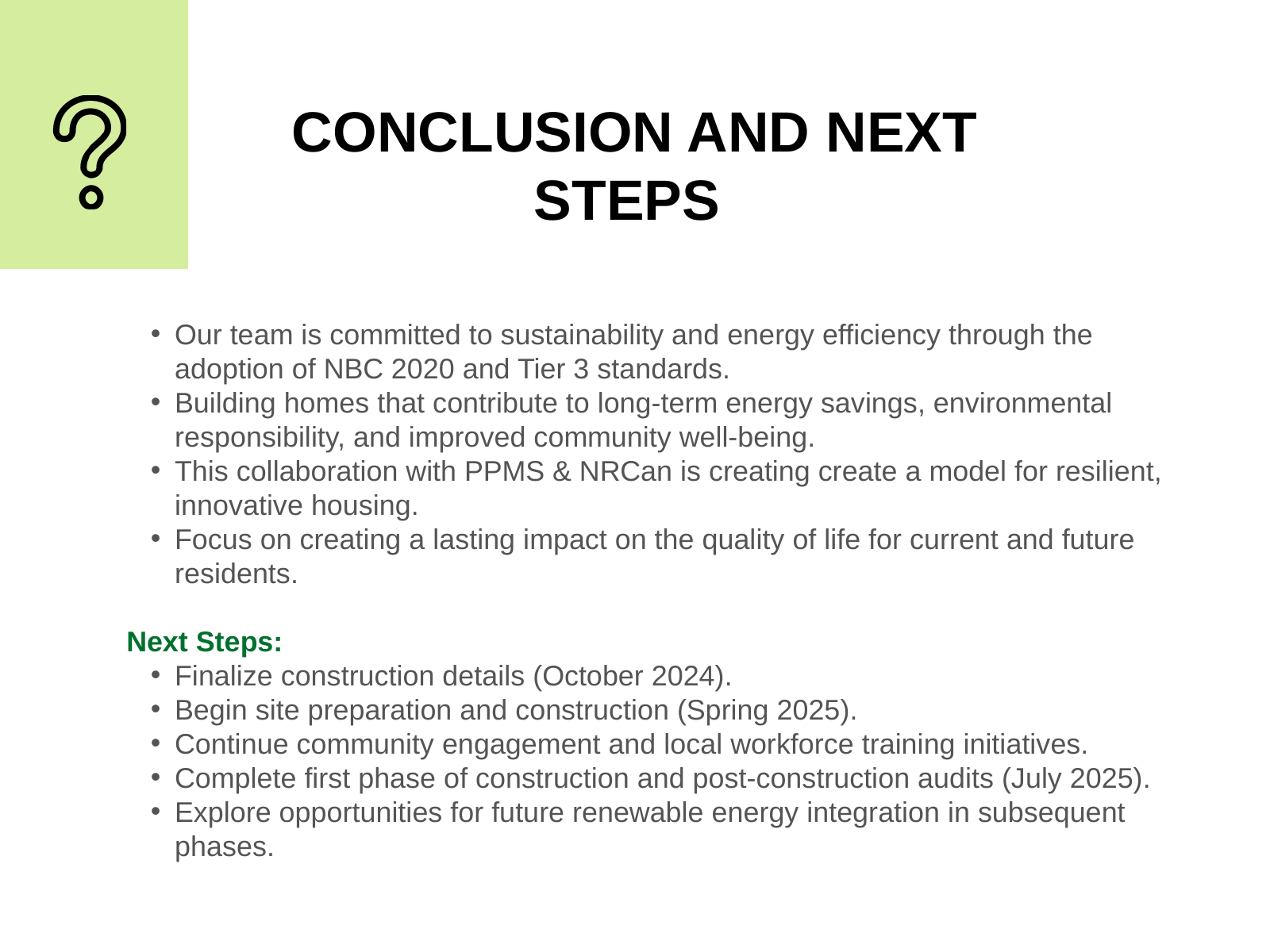

CONCLUSION AND NEXT STEPS
Our team is committed to sustainability and energy efficiency through the adoption of NBC 2020 and Tier 3 standards.
Building homes that contribute to long-term energy savings, environmental responsibility, and improved community well-being.
This collaboration with PPMS & NRCan is creating create a model for resilient, innovative housing.
Focus on creating a lasting impact on the quality of life for current and future residents.

Next Steps:
Finalize construction details (October 2024).
Begin site preparation and construction (Spring 2025).
Continue community engagement and local workforce training initiatives.
Complete first phase of construction and post-construction audits (July 2025).
Explore opportunities for future renewable energy integration in subsequent phases.